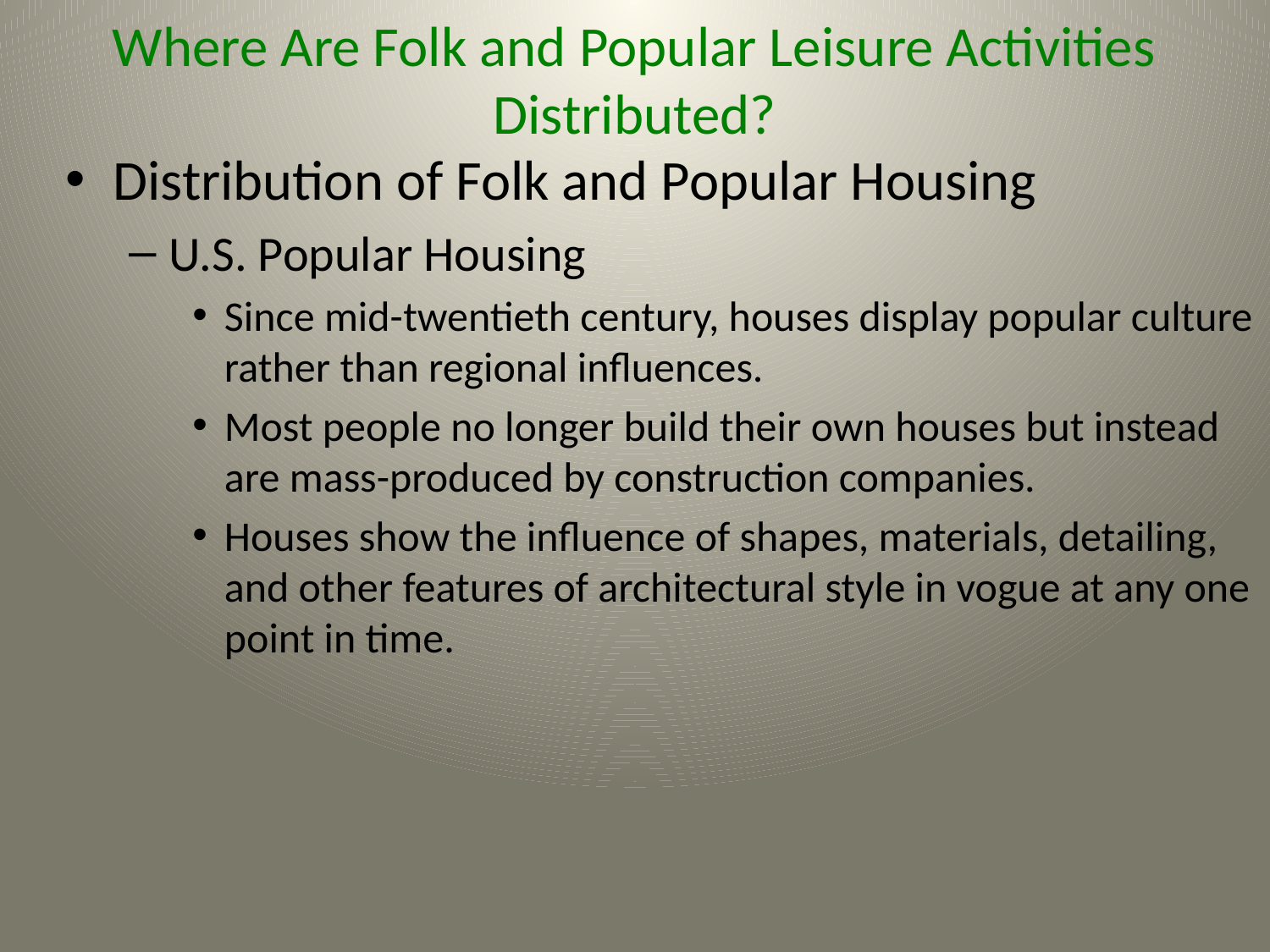

# Where Are Folk and Popular Leisure Activities Distributed?
Distribution of Folk and Popular Housing
U.S. Popular Housing
Since mid-twentieth century, houses display popular culture rather than regional influences.
Most people no longer build their own houses but instead are mass-produced by construction companies.
Houses show the influence of shapes, materials, detailing, and other features of architectural style in vogue at any one point in time.